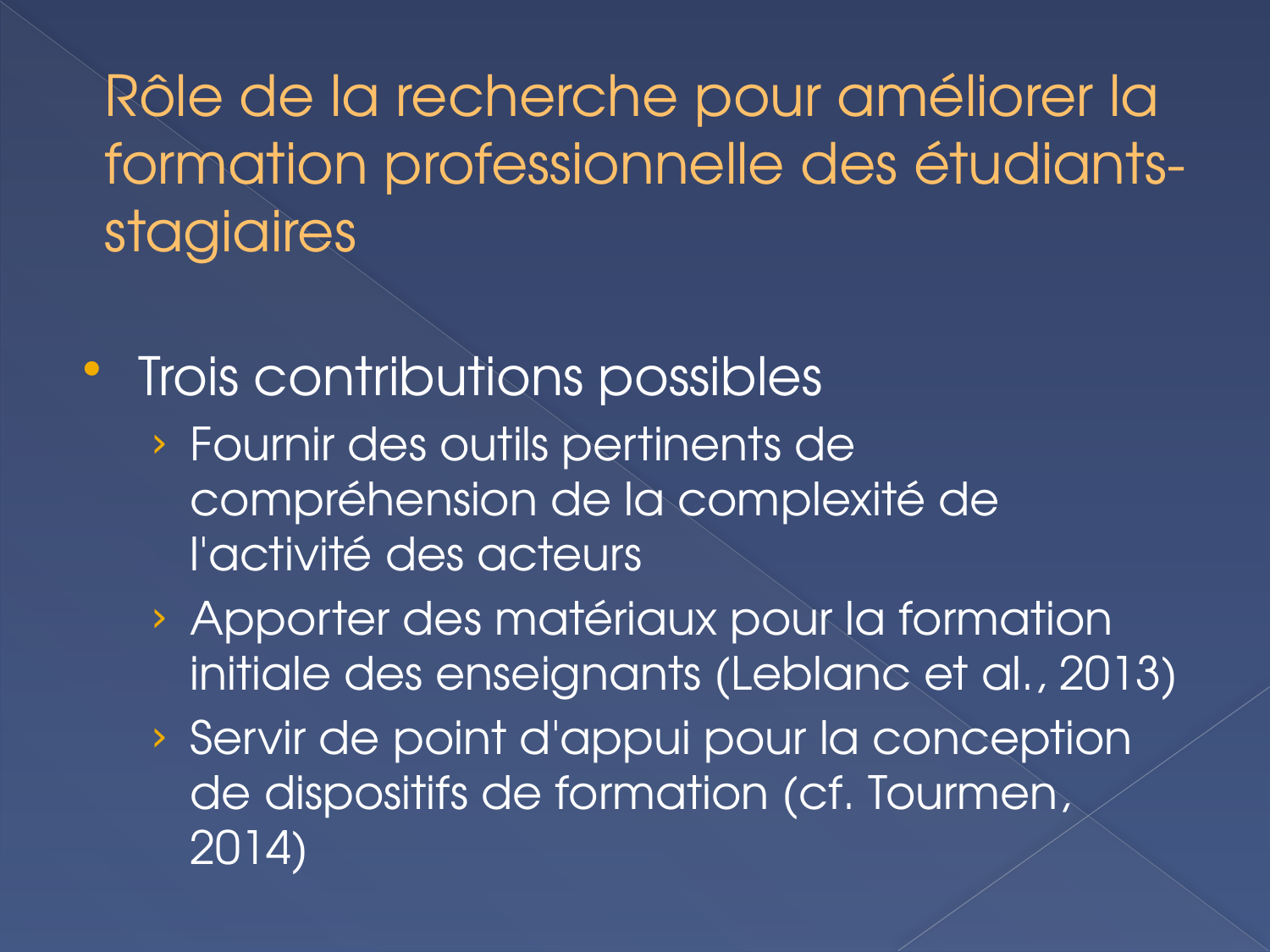

# Rôle de la recherche pour améliorer la formation professionnelle des étudiants-stagiaires
Trois contributions possibles
Fournir des outils pertinents de compréhension de la complexité de l'activité des acteurs
Apporter des matériaux pour la formation initiale des enseignants (Leblanc et al., 2013)
Servir de point d'appui pour la conception de dispositifs de formation (cf. Tourmen, 2014)